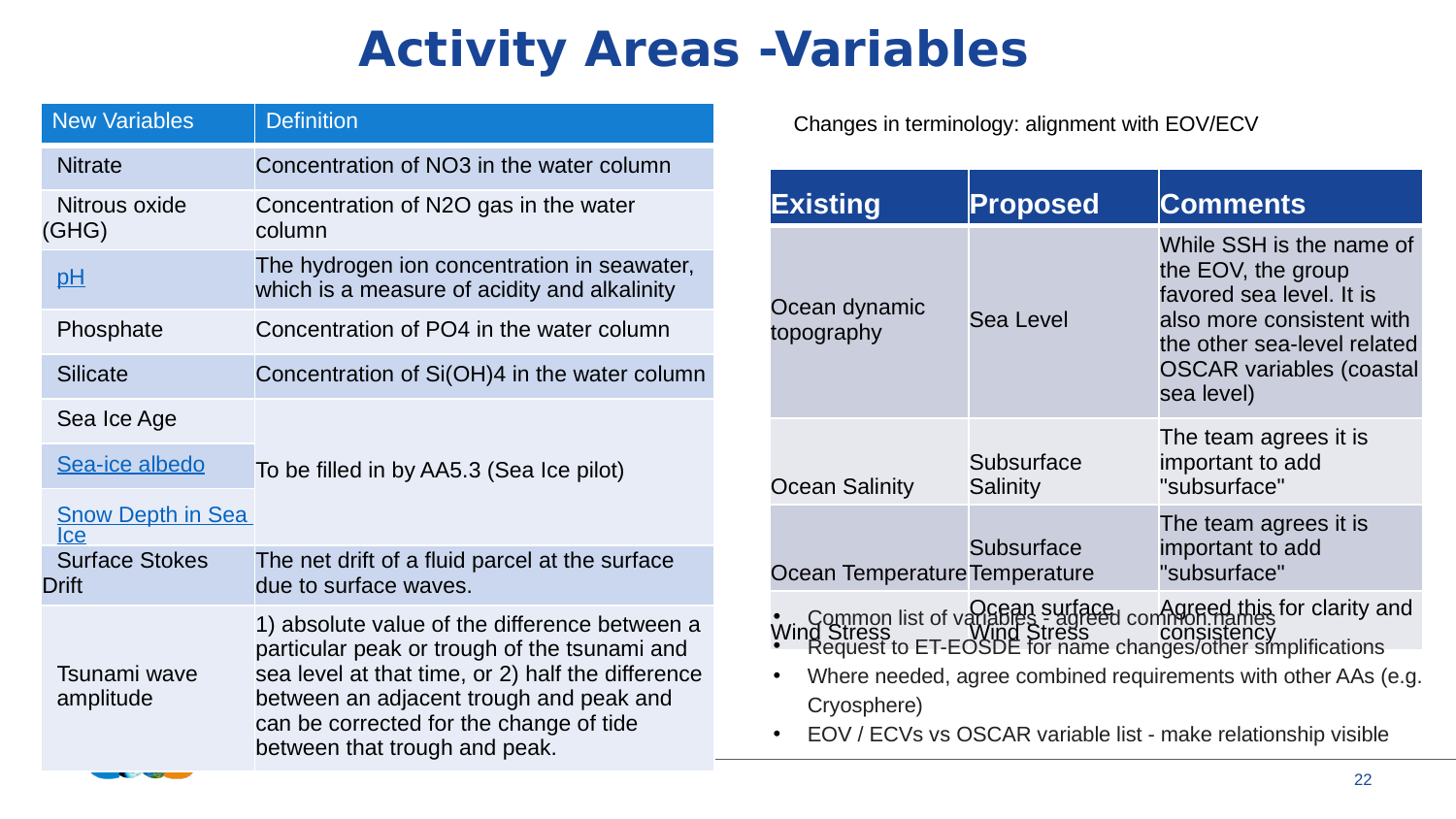

# Activity Areas -Variables

| New Variables | Definition |
| --- | --- |
| Nitrate | Concentration of NO3 in the water column |
| Nitrous oxide (GHG) | Concentration of N2O gas in the water column |
| pH | The hydrogen ion concentration in seawater, which is a measure of acidity and alkalinity |
| Phosphate | Concentration of PO4 in the water column |
| Silicate | Concentration of Si(OH)4 in the water column |
| Sea Ice Age | To be filled in by AA5.3 (Sea Ice pilot) |
| Sea-ice albedo |  |
| Snow Depth in Sea Ice |  |
| Surface Stokes Drift | The net drift of a fluid parcel at the surface due to surface waves. |
| Tsunami wave amplitude | 1) absolute value of the difference between a particular peak or trough of the tsunami and sea level at that time, or 2) half the difference between an adjacent trough and peak and can be corrected for the change of tide between that trough and peak. |
Changes in terminology: alignment with EOV/ECV
| Existing | Proposed | Comments |
| --- | --- | --- |
| Ocean dynamic topography | Sea Level | While SSH is the name of the EOV, the group favored sea level. It is also more consistent with the other sea-level related OSCAR variables (coastal sea level) |
| Ocean Salinity | Subsurface Salinity | The team agrees it is important to add "subsurface" |
| Ocean Temperature | Subsurface Temperature | The team agrees it is important to add "subsurface" |
| Wind Stress | Ocean surface Wind Stress | Agreed this for clarity and consistency |
Common list of variables - agreed common names
Request to ET-EOSDE for name changes/other simplifications
Where needed, agree combined requirements with other AAs (e.g. Cryosphere)
EOV / ECVs vs OSCAR variable list - make relationship visible
22